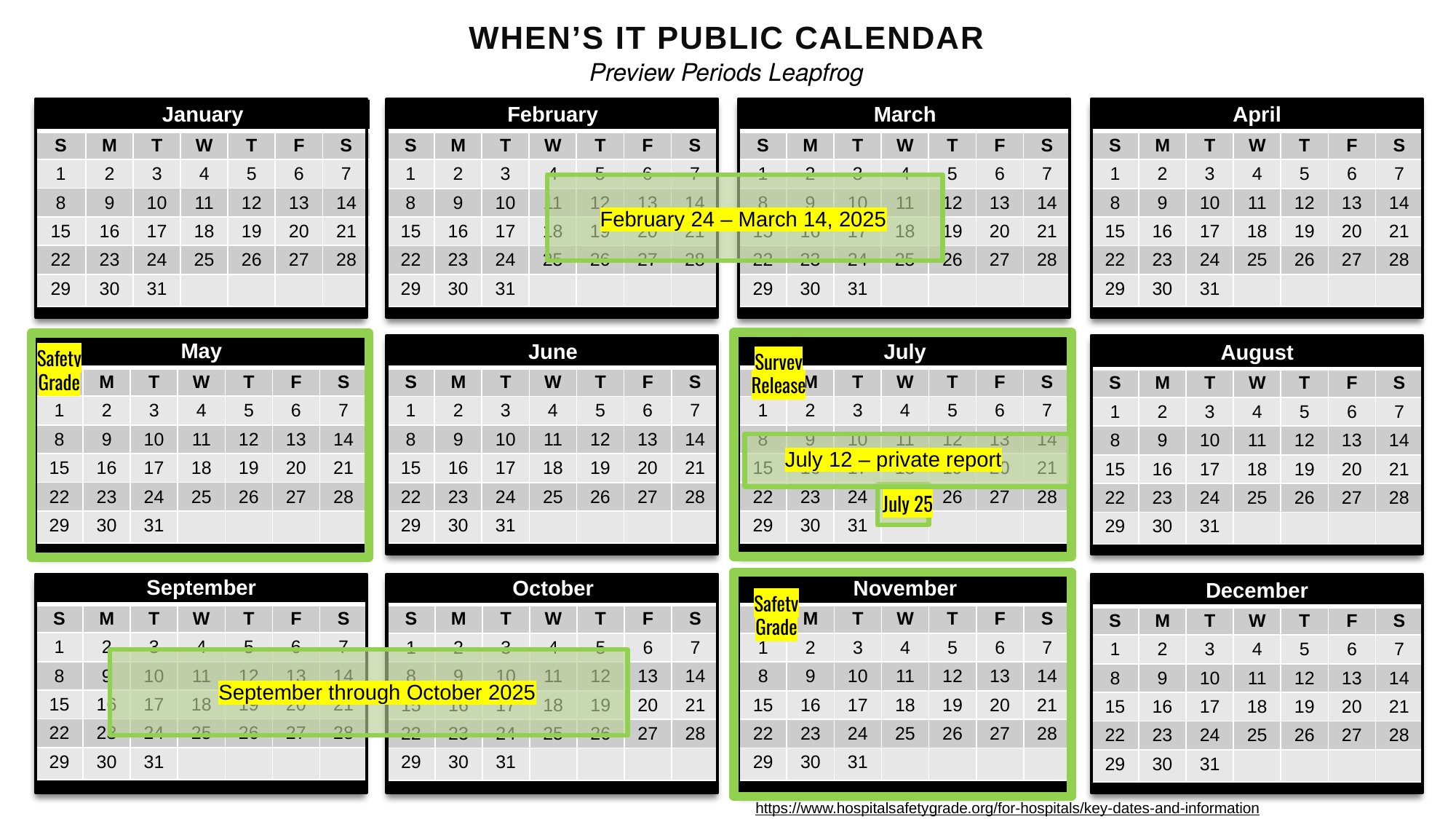

# When’s It Public Calendar
Preview Periods Leapfrog

February 24 – March 14, 2025

Safety Grade
Survey Release

July 12 – private report

July 25

Safety Grade

September through October 2025
https://www.hospitalsafetygrade.org/for-hospitals/key-dates-and-information